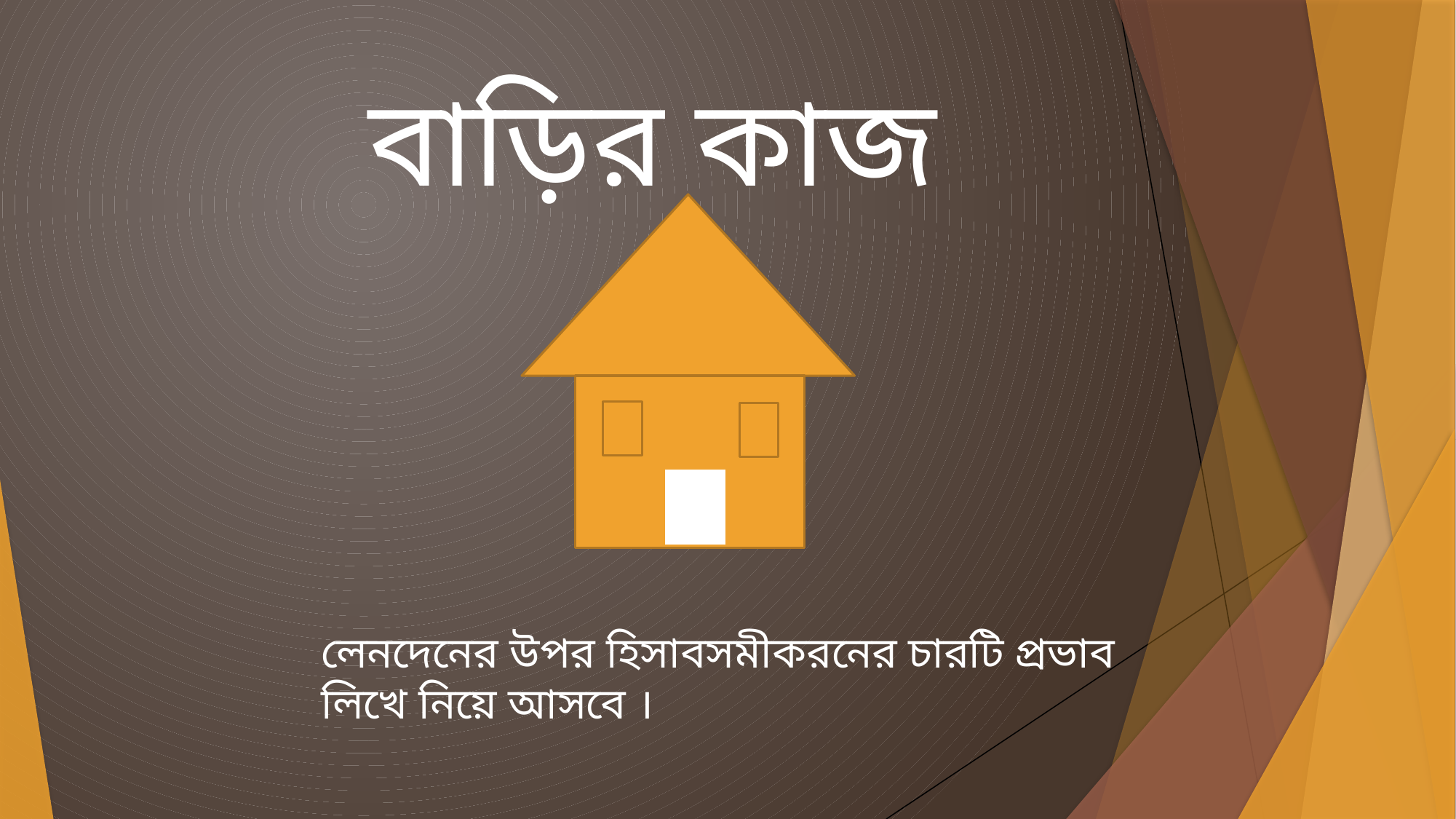

বাড়ির কাজ

লেনদেনের উপর হিসাবসমীকরনের চারটি প্রভাব লিখে নিয়ে আসবে ।